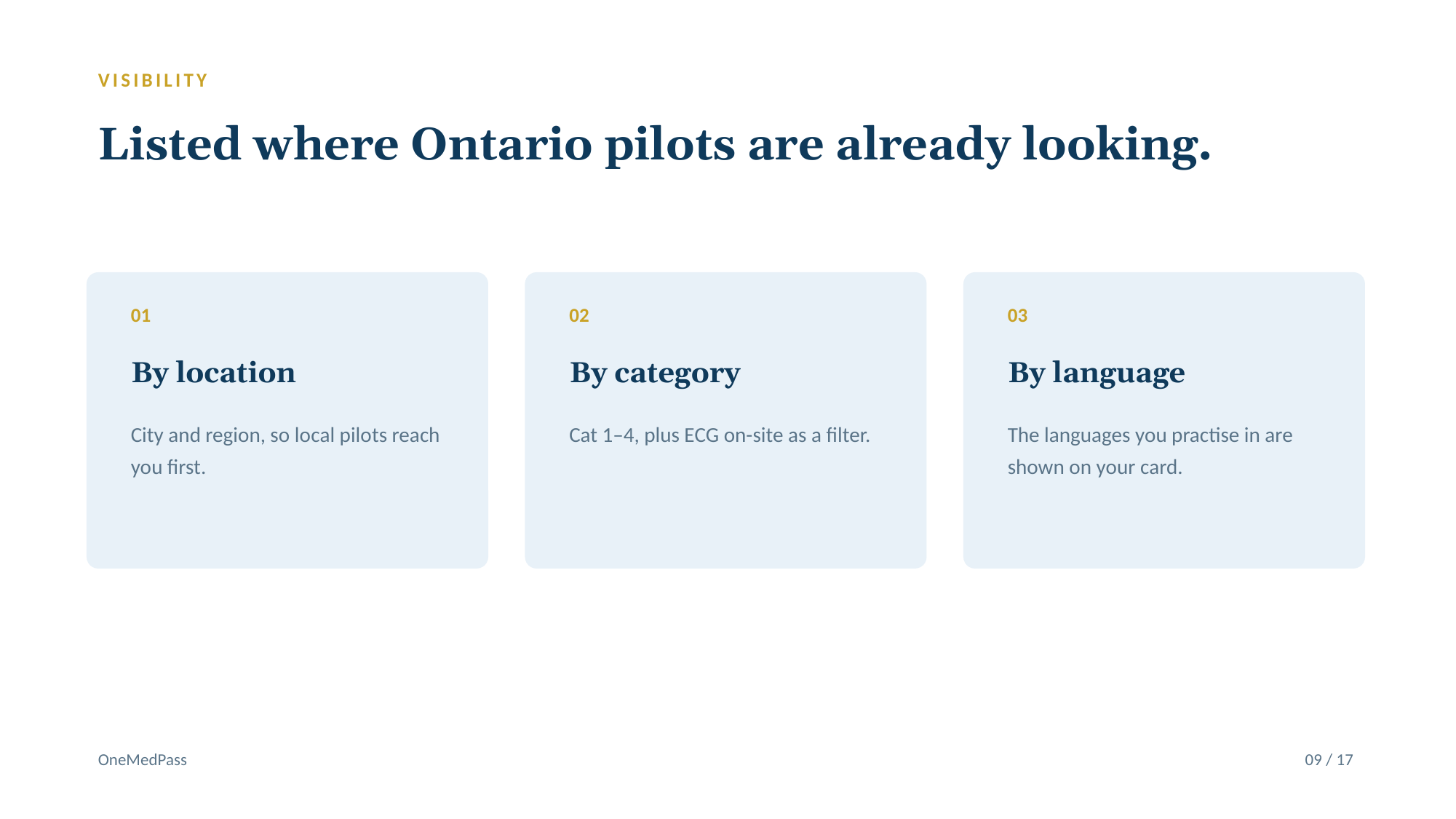

VISIBILITY
Listed where Ontario pilots are already looking.

01
02
03
By location
By category
By language
City and region, so local pilots reach you first.
Cat 1–4, plus ECG on-site as a filter.
The languages you practise in are shown on your card.
OneMedPass
09 / 17